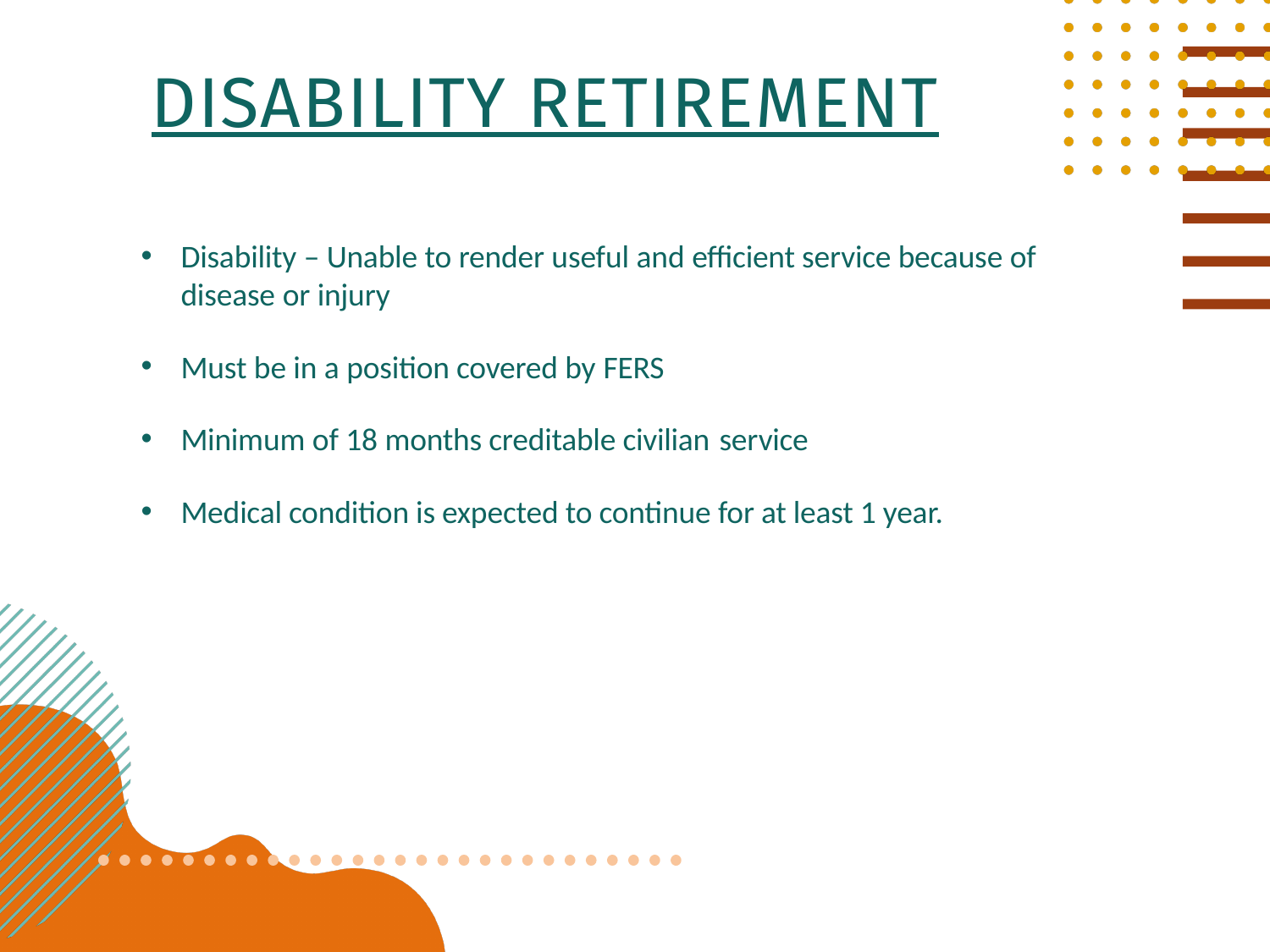

# Disability retirement
Disability – Unable to render useful and efficient service because of disease or injury
Must be in a position covered by FERS
Minimum of 18 months creditable civilian service
Medical condition is expected to continue for at least 1 year.